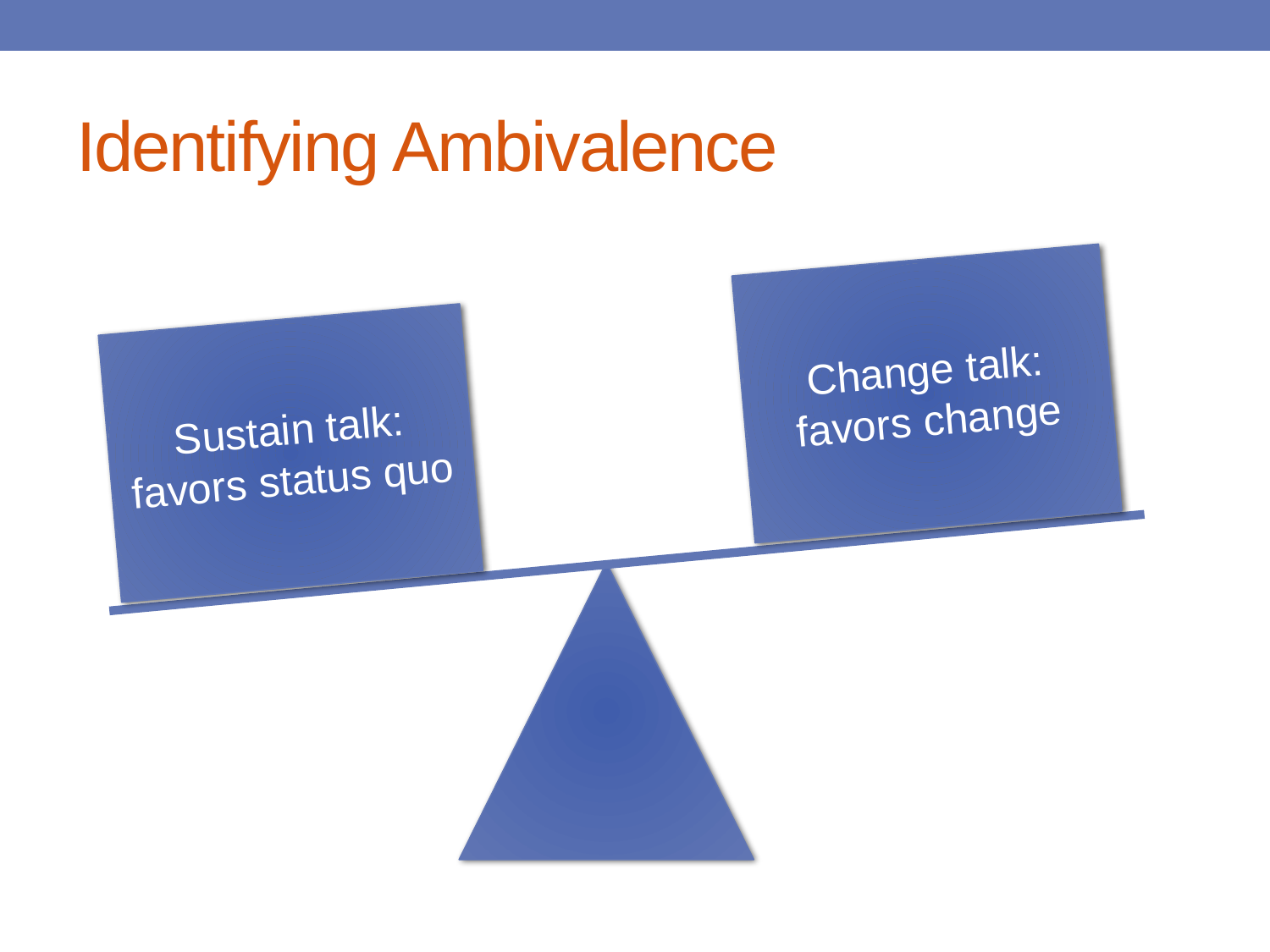

# Identifying Ambivalence
Change talk:
favors change
Sustain talk:
favors status quo